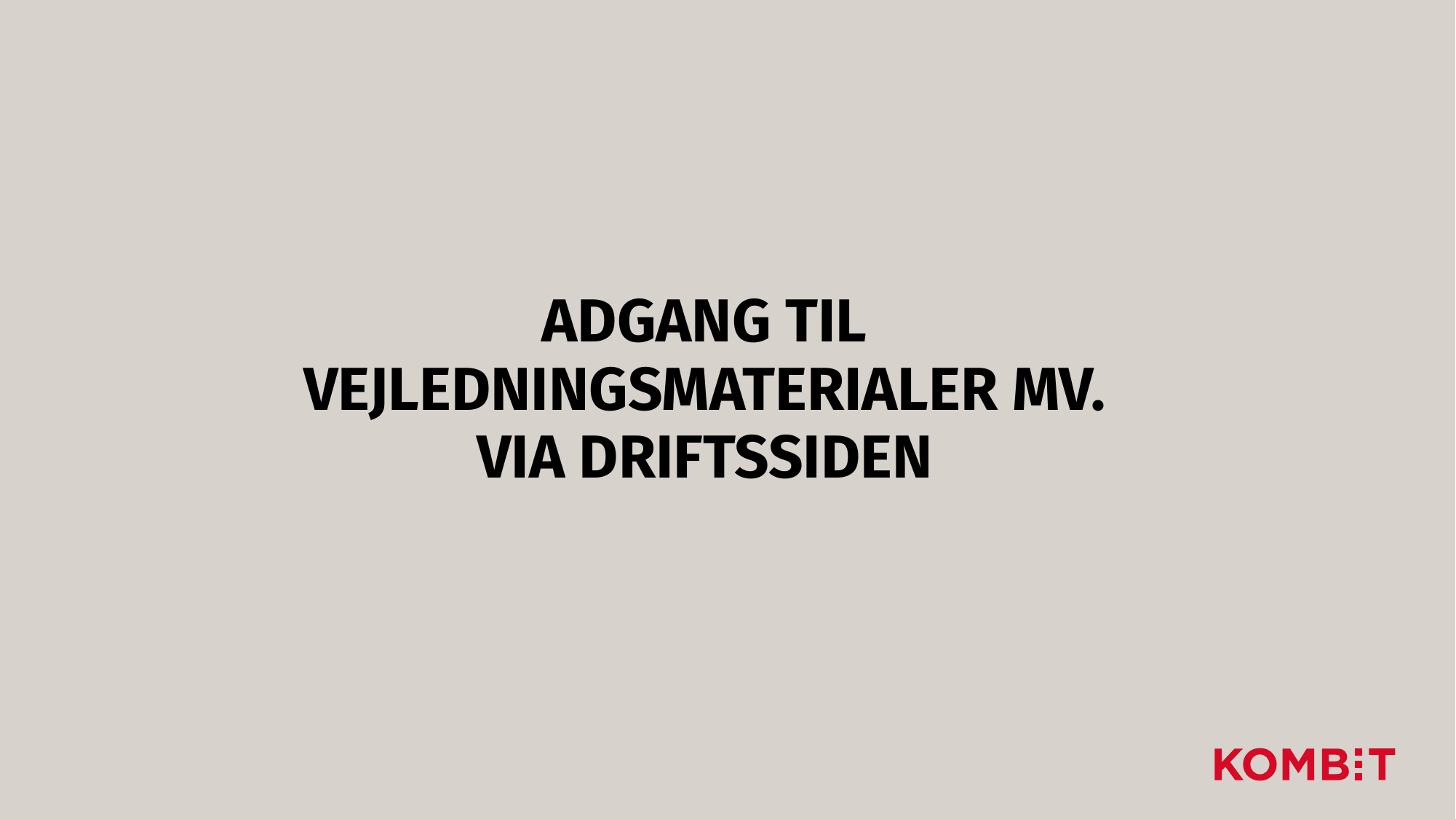

# Adgang til vejledningsmaterialer mv. via driftssiden